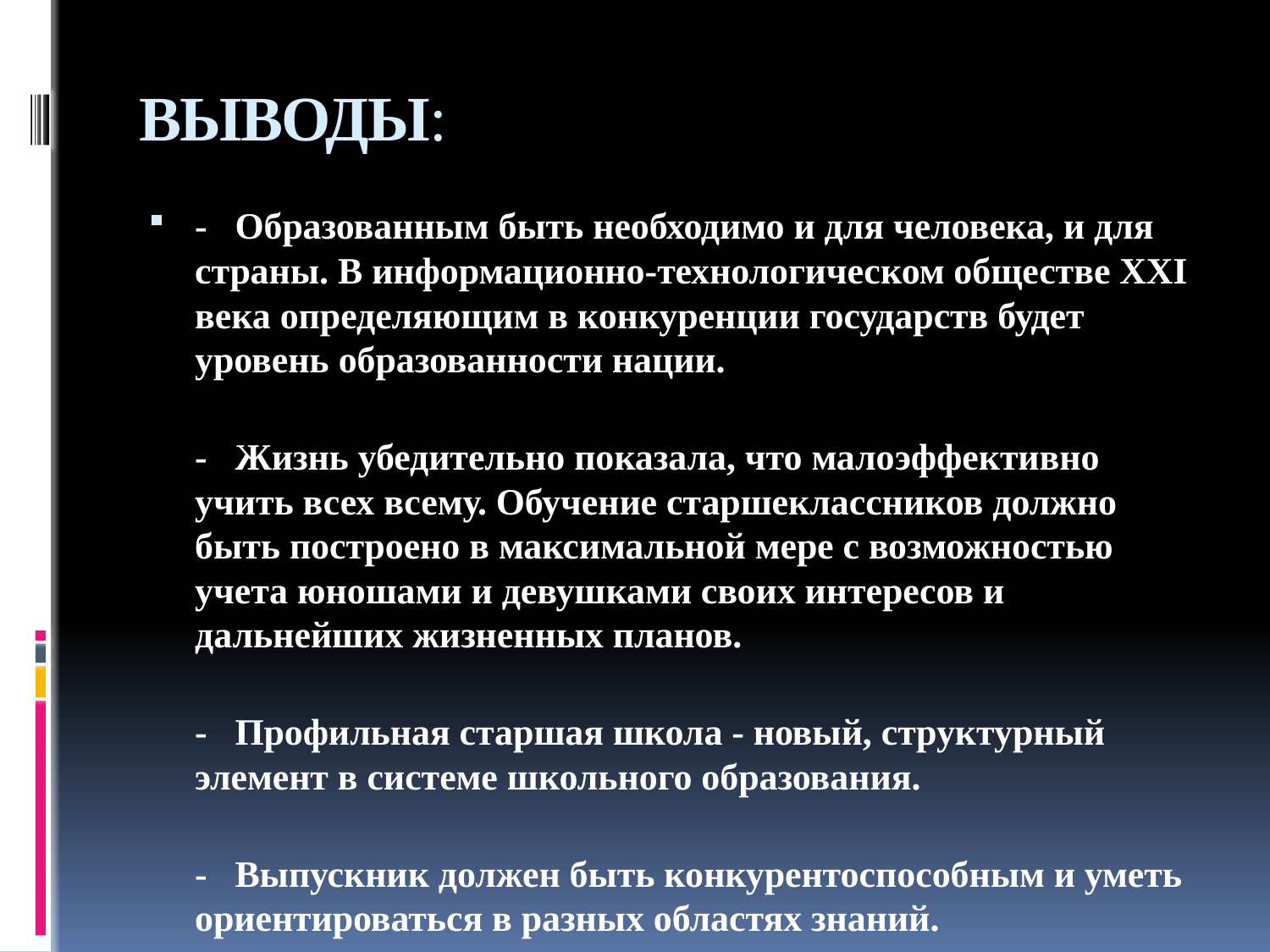

# ВЫВОДЫ:
-   Образованным быть необходимо и для человека, и для страны. В информационно-технологическом обществе ХХI века определяющим в конкуренции государств будет уровень образованности нации.
-   Жизнь убедительно показала, что малоэффективно учить всех всему. Обучение старшеклассников должно быть построено в максимальной мере с возможностью учета юношами и девушками своих интересов и дальнейших жизненных планов.
-   Профильная старшая школа - новый, структурный элемент в системе школьного образования.
-   Выпускник должен быть конкурентоспособным и уметь ориентироваться в разных областях знаний.